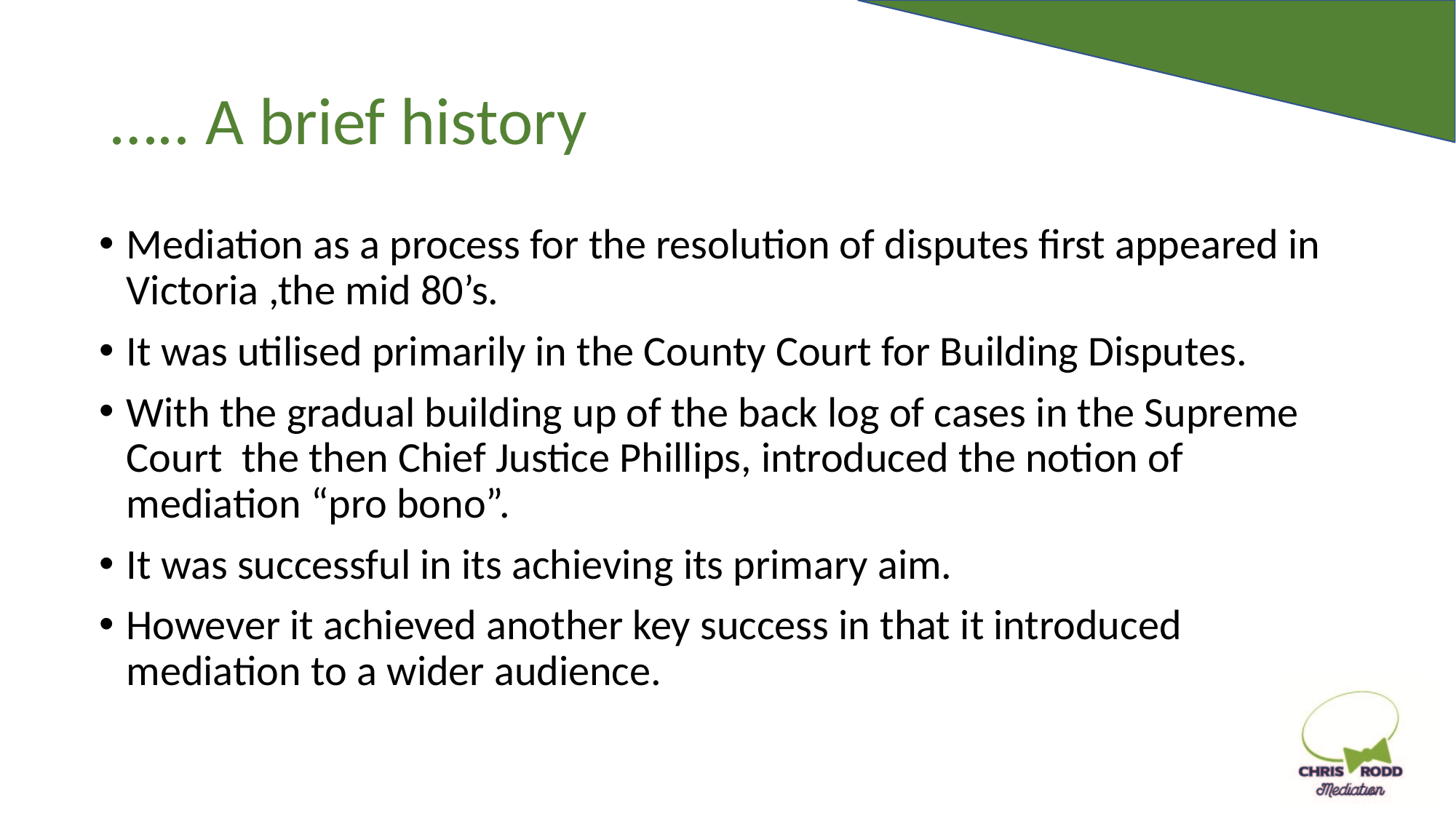

# ….. A brief history
Mediation as a process for the resolution of disputes first appeared in Victoria ,the mid 80’s.
It was utilised primarily in the County Court for Building Disputes.
With the gradual building up of the back log of cases in the Supreme Court  the then Chief Justice Phillips, introduced the notion of mediation “pro bono”.
It was successful in its achieving its primary aim.
However it achieved another key success in that it introduced mediation to a wider audience.